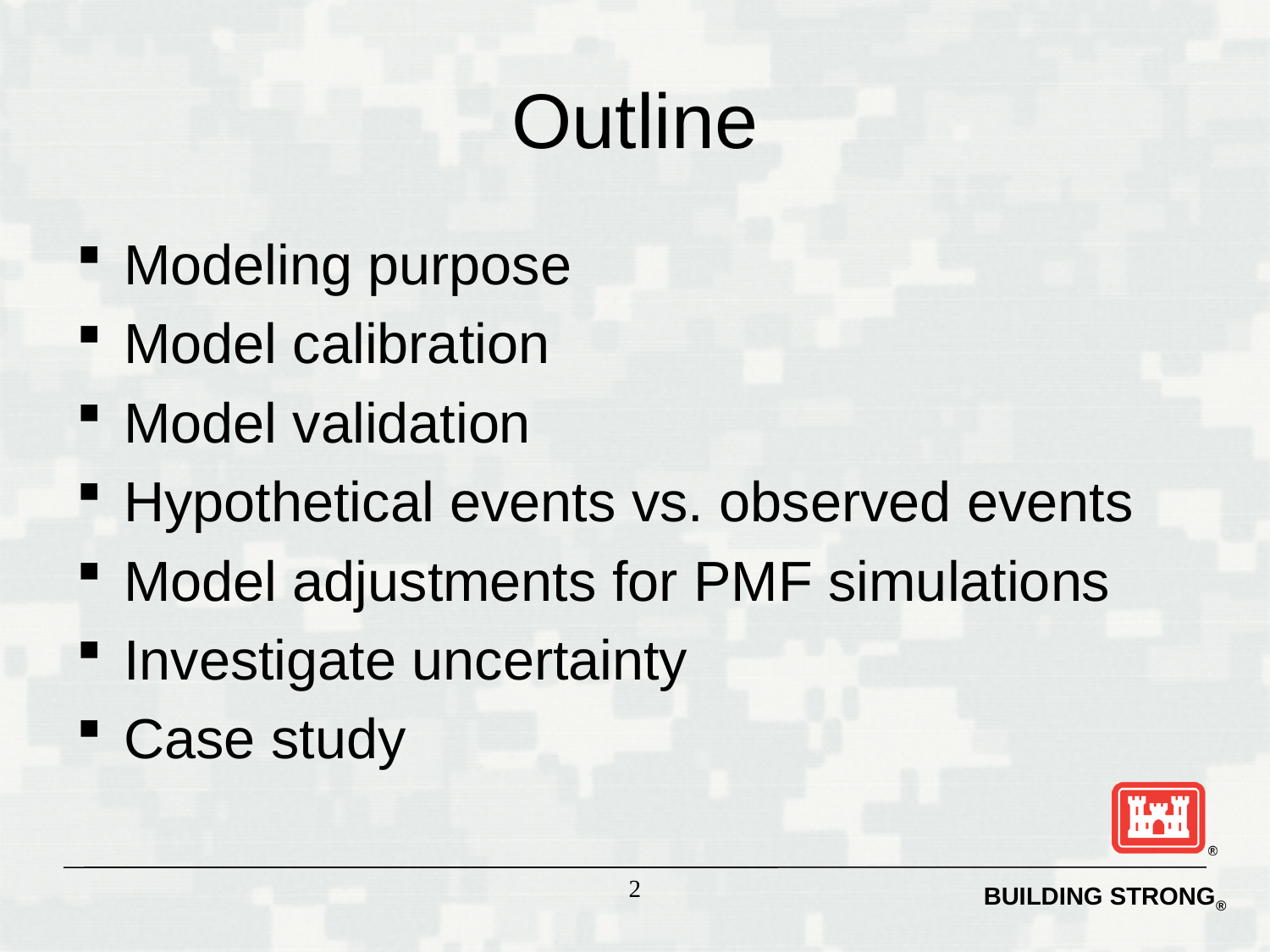

# Outline
Modeling purpose
Model calibration
Model validation
Hypothetical events vs. observed events
Model adjustments for PMF simulations
Investigate uncertainty
Case study
2